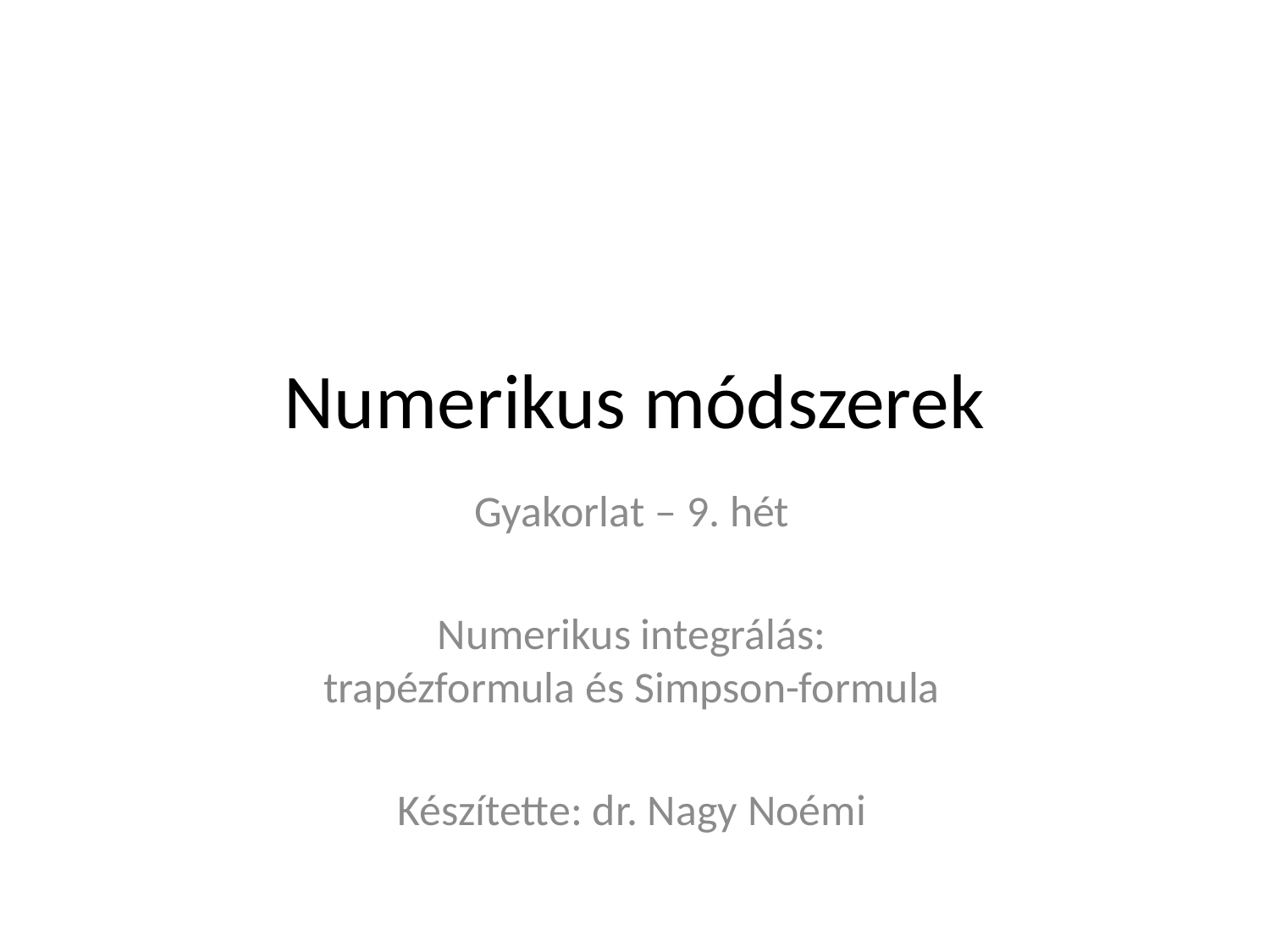

# Numerikus módszerek
Gyakorlat – 9. hét

Numerikus integrálás:
trapézformula és Simpson-formula

Készítette: dr. Nagy Noémi